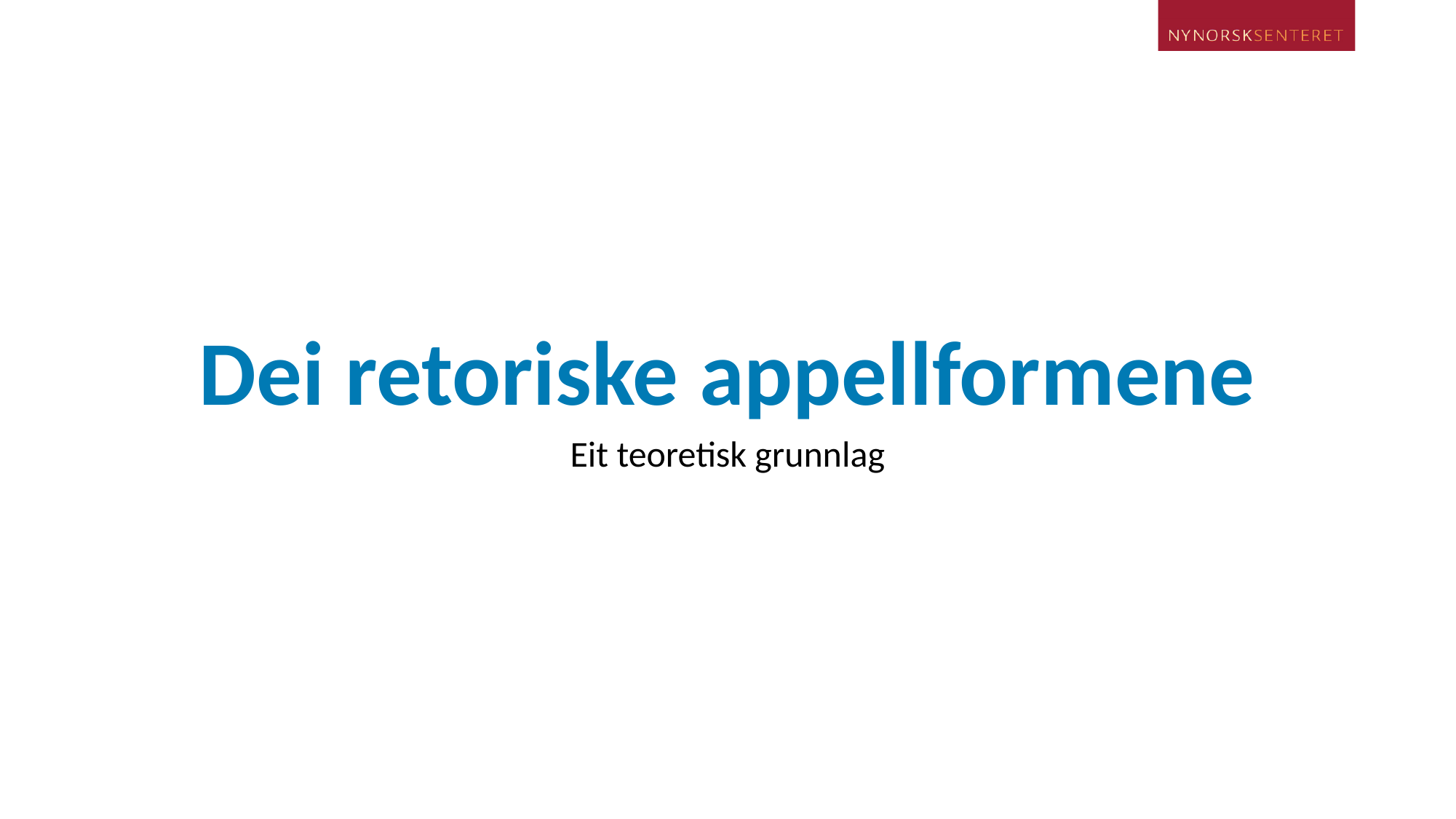

# Dei retoriske appellformene
Eit teoretisk grunnlag